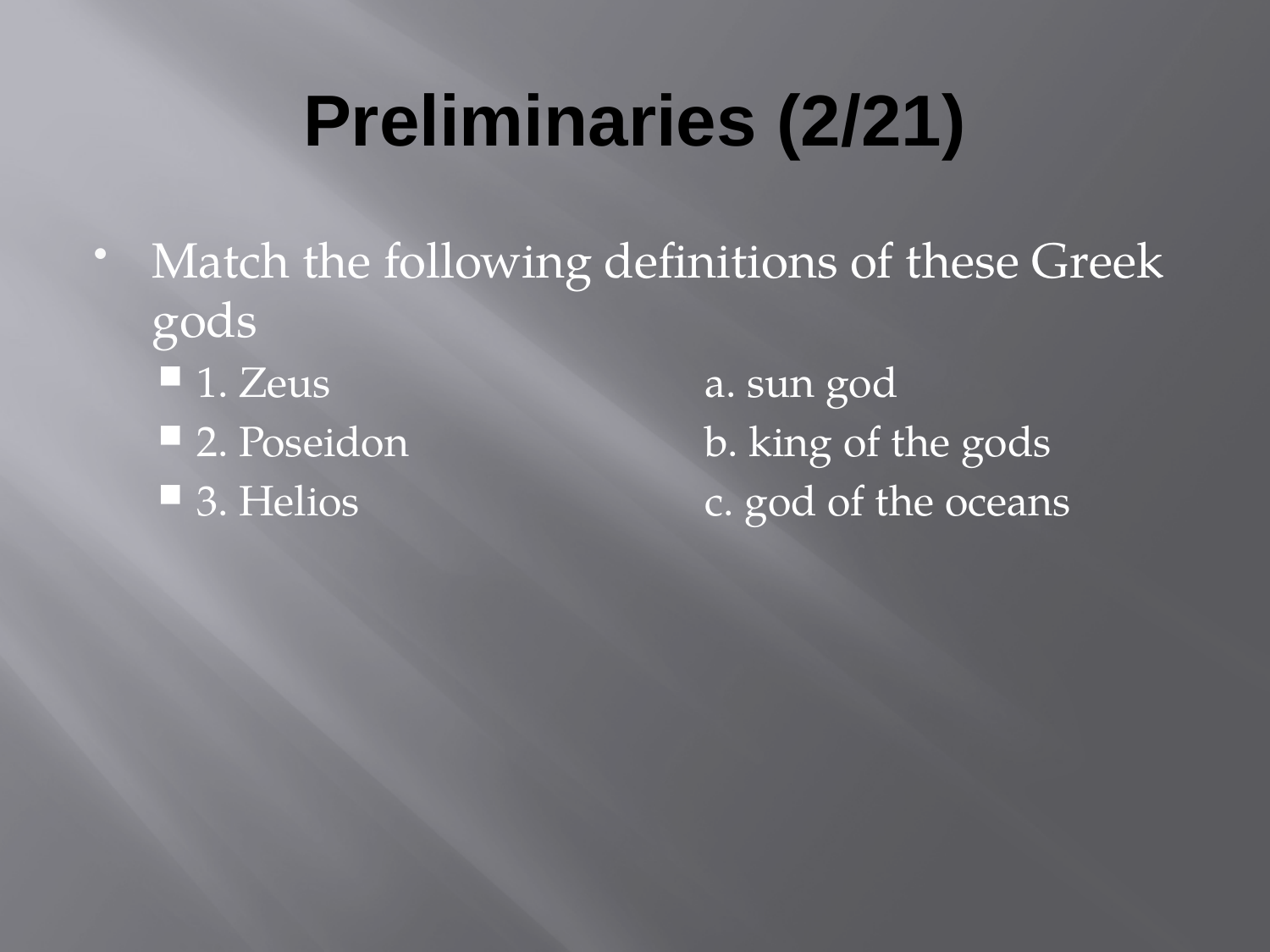

# Preliminaries (2/21)
Match the following definitions of these Greek gods
1. Zeus			a. sun god
2. Poseidon			b. king of the gods
3. Helios			c. god of the oceans